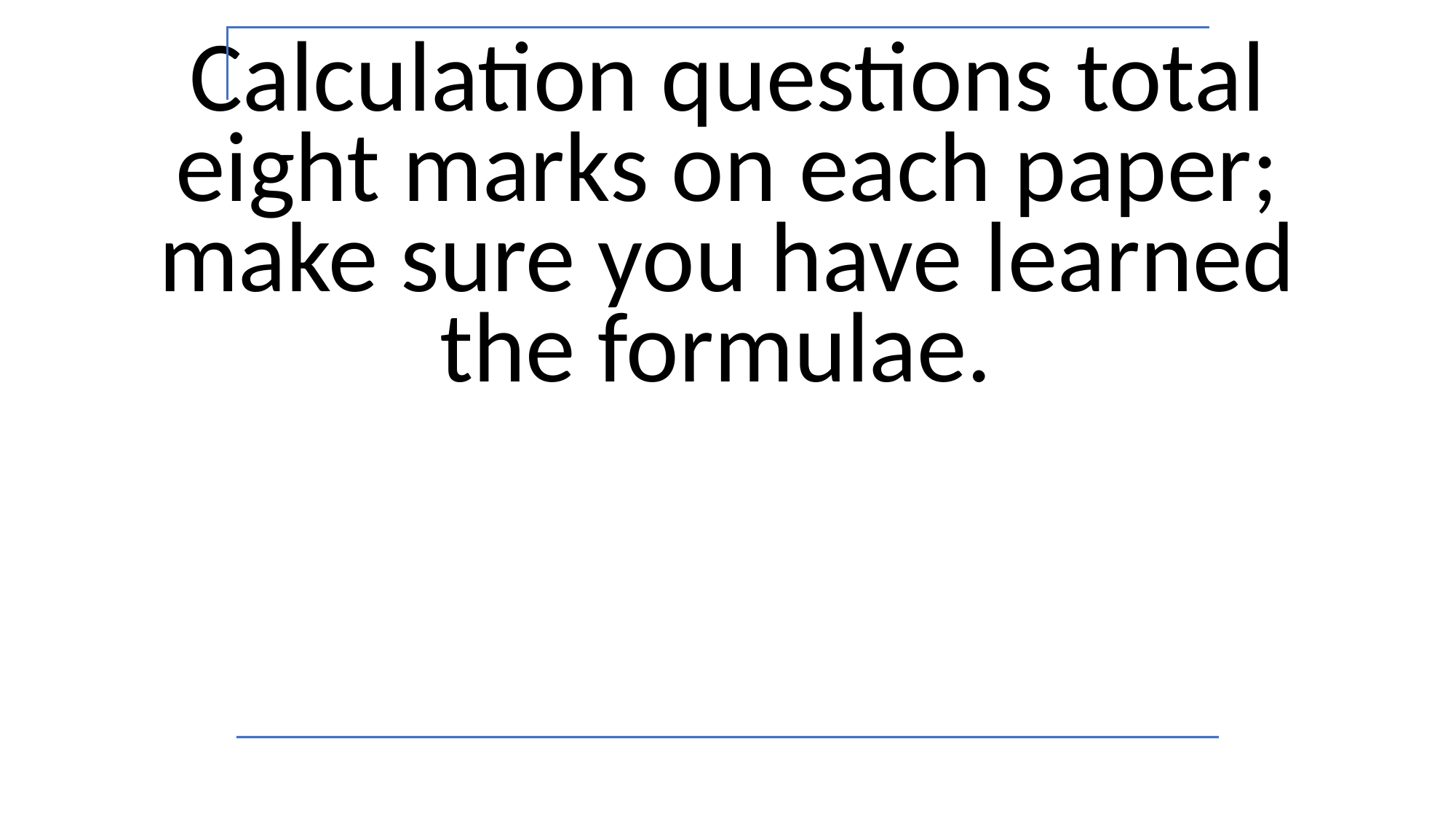

# Calculation questions total eight marks on each paper; make sure you have learned the formulae.